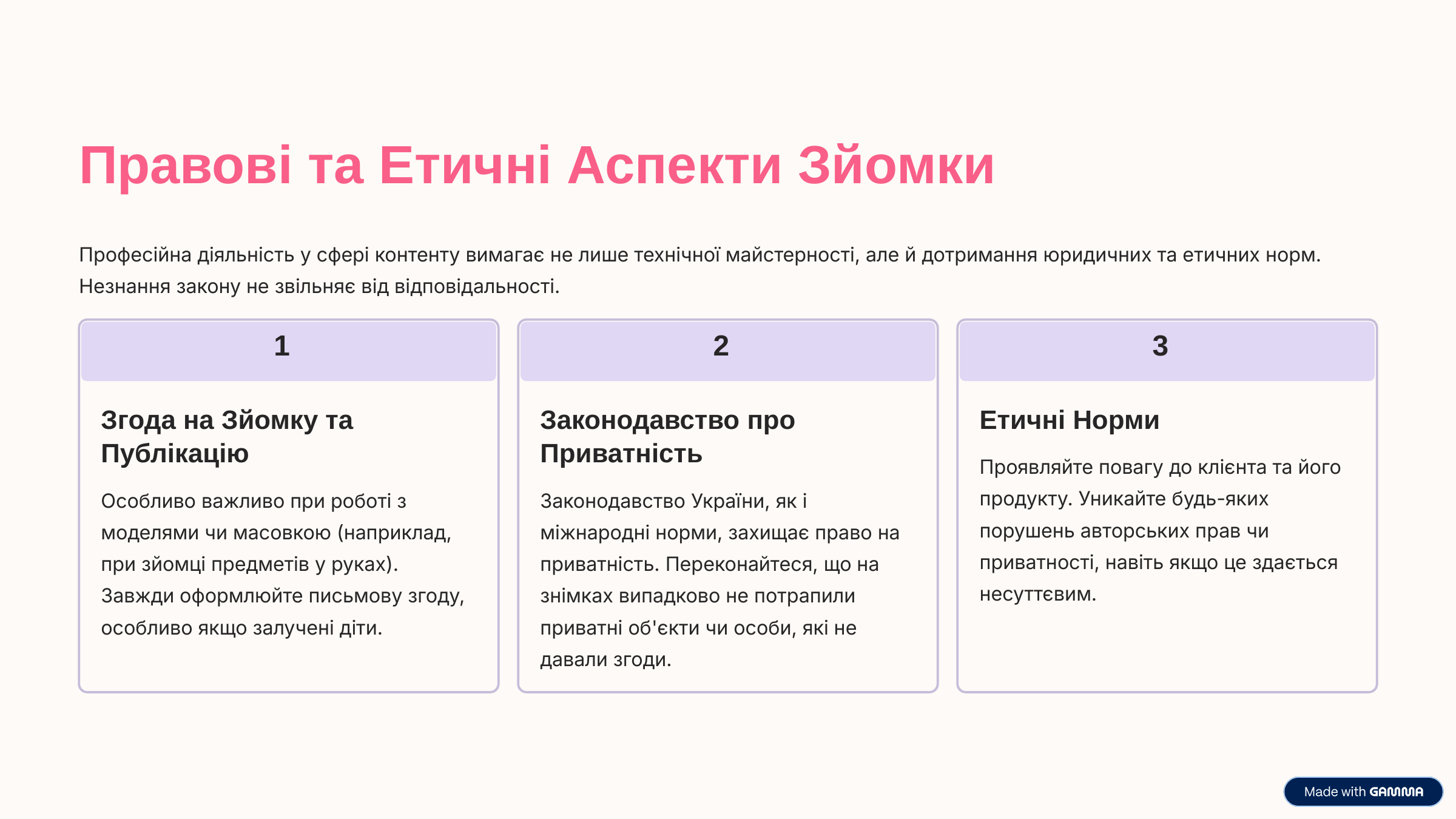

Правові та Етичні Аспекти Зйомки
Професійна діяльність у сфері контенту вимагає не лише технічної майстерності, але й дотримання юридичних та етичних норм. Незнання закону не звільняє від відповідальності.

1
2
3
Згода на Зйомку та Публікацію
Законодавство про Приватність
Етичні Норми
Проявляйте повагу до клієнта та його продукту. Уникайте будь-яких порушень авторських прав чи приватності, навіть якщо це здається несуттєвим.
Особливо важливо при роботі з моделями чи масовкою (наприклад, при зйомці предметів у руках). Завжди оформлюйте письмову згоду, особливо якщо залучені діти.
Законодавство України, як і міжнародні норми, захищає право на приватність. Переконайтеся, що на знімках випадково не потрапили приватні об'єкти чи особи, які не давали згоди.